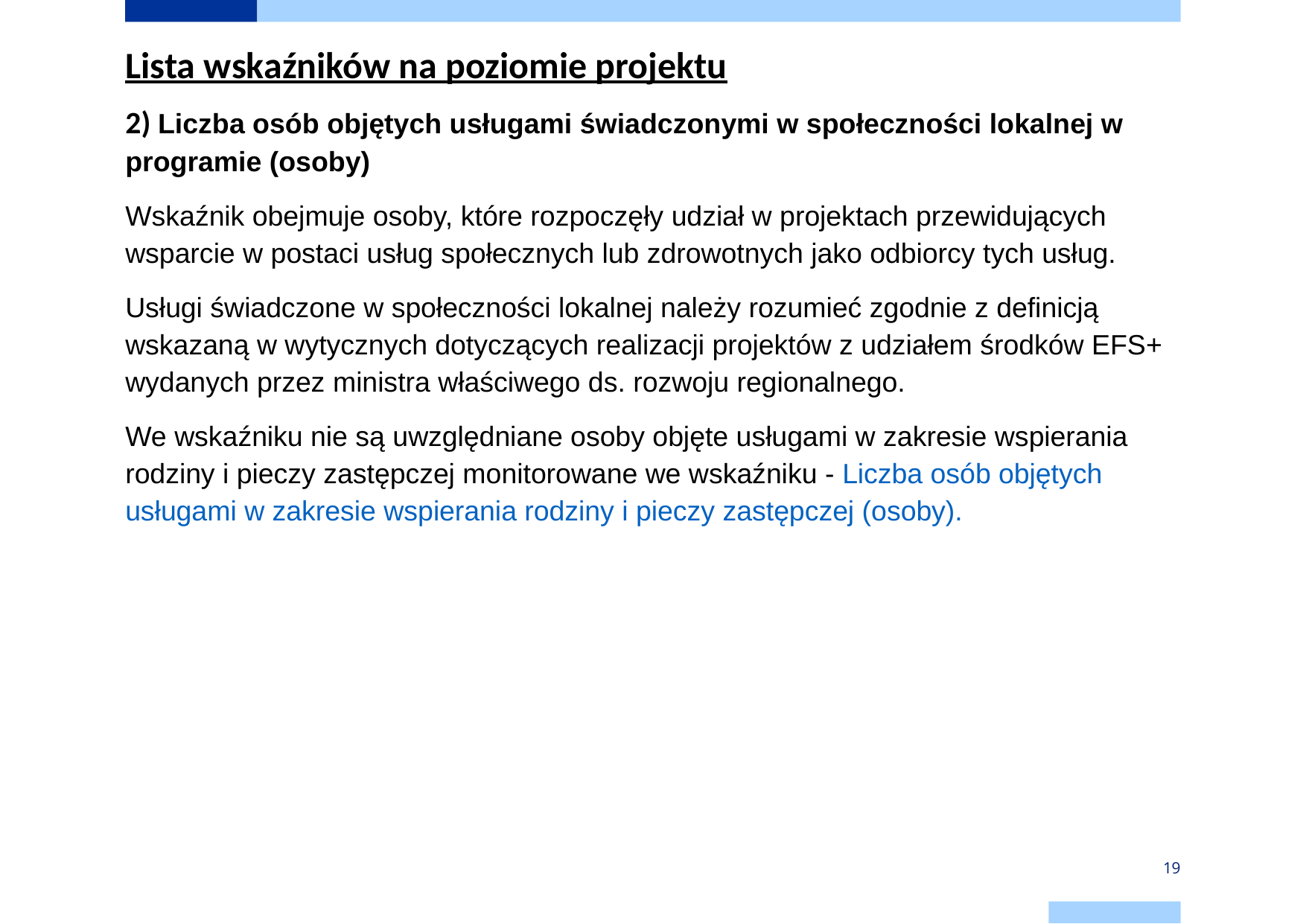

Lista wskaźników na poziomie projektu
2) Liczba osób objętych usługami świadczonymi w społeczności lokalnej w programie (osoby)
Wskaźnik obejmuje osoby, które rozpoczęły udział w projektach przewidujących wsparcie w postaci usług społecznych lub zdrowotnych jako odbiorcy tych usług.
Usługi świadczone w społeczności lokalnej należy rozumieć zgodnie z definicją wskazaną w wytycznych dotyczących realizacji projektów z udziałem środków EFS+ wydanych przez ministra właściwego ds. rozwoju regionalnego.
We wskaźniku nie są uwzględniane osoby objęte usługami w zakresie wspierania rodziny i pieczy zastępczej monitorowane we wskaźniku - Liczba osób objętych usługami w zakresie wspierania rodziny i pieczy zastępczej (osoby).
19